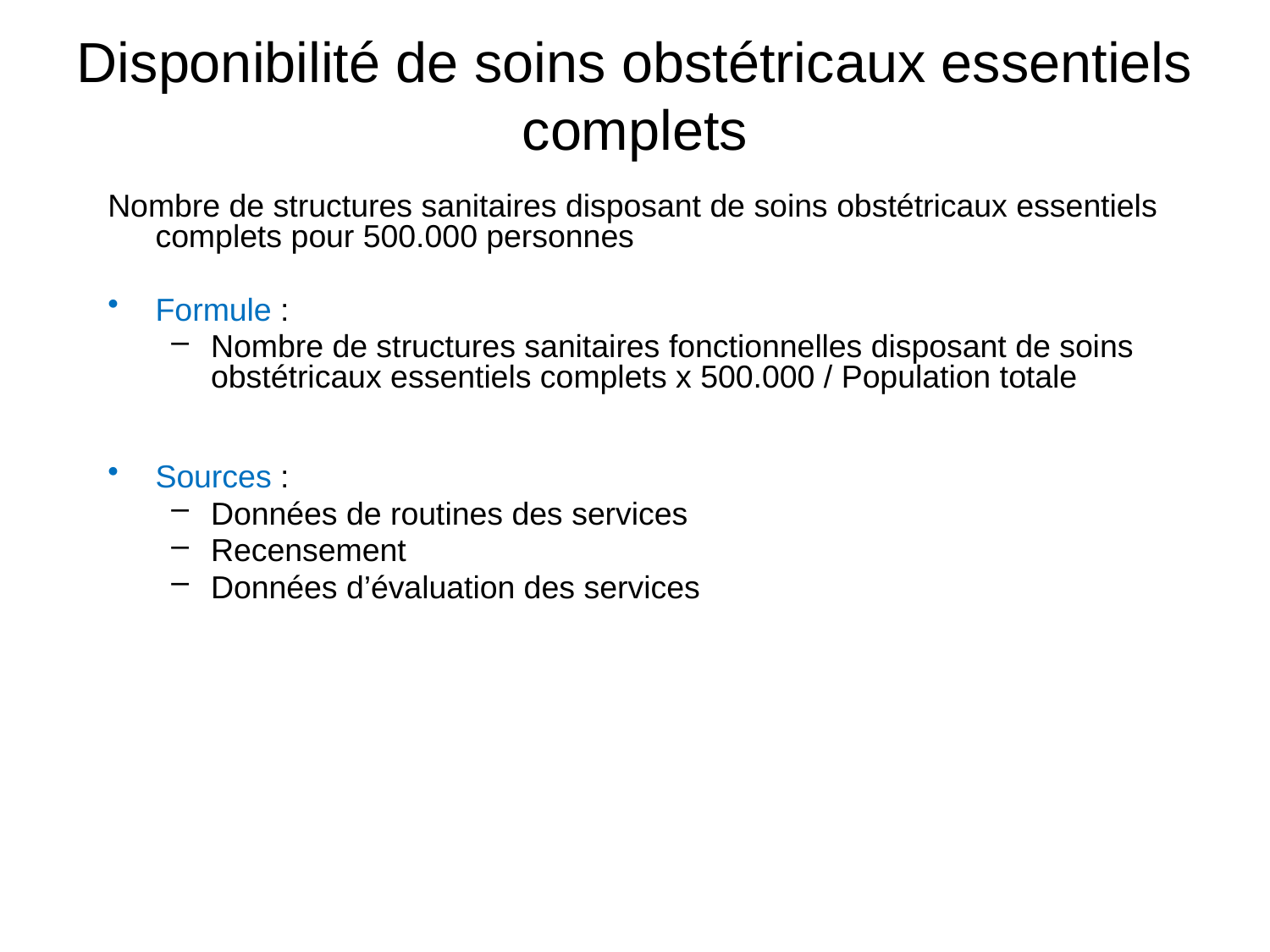

Disponibilité de soins obstétricaux essentiels complets
Nombre de structures sanitaires disposant de soins obstétricaux essentiels complets pour 500.000 personnes

Formule :
Nombre de structures sanitaires fonctionnelles disposant de soins obstétricaux essentiels complets x 500.000 / Population totale

Sources :
Données de routines des services
Recensement
Données d’évaluation des services